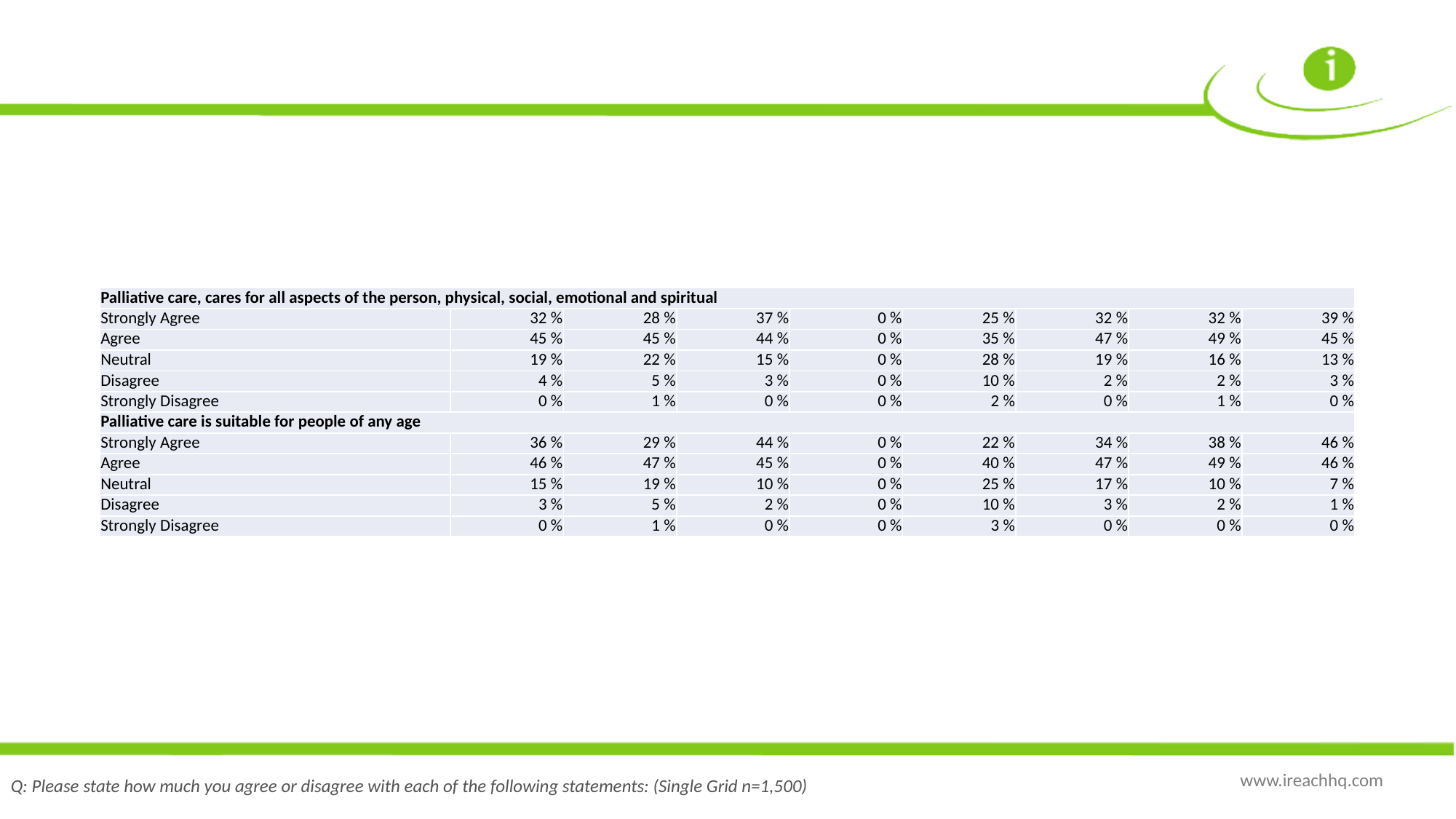

| Palliative care, cares for all aspects of the person, physical, social, emotional and spiritual |  |  |  |  |  |  |  |  |
| --- | --- | --- | --- | --- | --- | --- | --- | --- |
| Strongly Agree | 32 % | 28 % | 37 % | 0 % | 25 % | 32 % | 32 % | 39 % |
| Agree | 45 % | 45 % | 44 % | 0 % | 35 % | 47 % | 49 % | 45 % |
| Neutral | 19 % | 22 % | 15 % | 0 % | 28 % | 19 % | 16 % | 13 % |
| Disagree | 4 % | 5 % | 3 % | 0 % | 10 % | 2 % | 2 % | 3 % |
| Strongly Disagree | 0 % | 1 % | 0 % | 0 % | 2 % | 0 % | 1 % | 0 % |
| Palliative care is suitable for people of any age |  |  |  |  |  |  |  |  |
| Strongly Agree | 36 % | 29 % | 44 % | 0 % | 22 % | 34 % | 38 % | 46 % |
| Agree | 46 % | 47 % | 45 % | 0 % | 40 % | 47 % | 49 % | 46 % |
| Neutral | 15 % | 19 % | 10 % | 0 % | 25 % | 17 % | 10 % | 7 % |
| Disagree | 3 % | 5 % | 2 % | 0 % | 10 % | 3 % | 2 % | 1 % |
| Strongly Disagree | 0 % | 1 % | 0 % | 0 % | 3 % | 0 % | 0 % | 0 % |
Q: Please state how much you agree or disagree with each of the following statements: (Single Grid n=1,500)